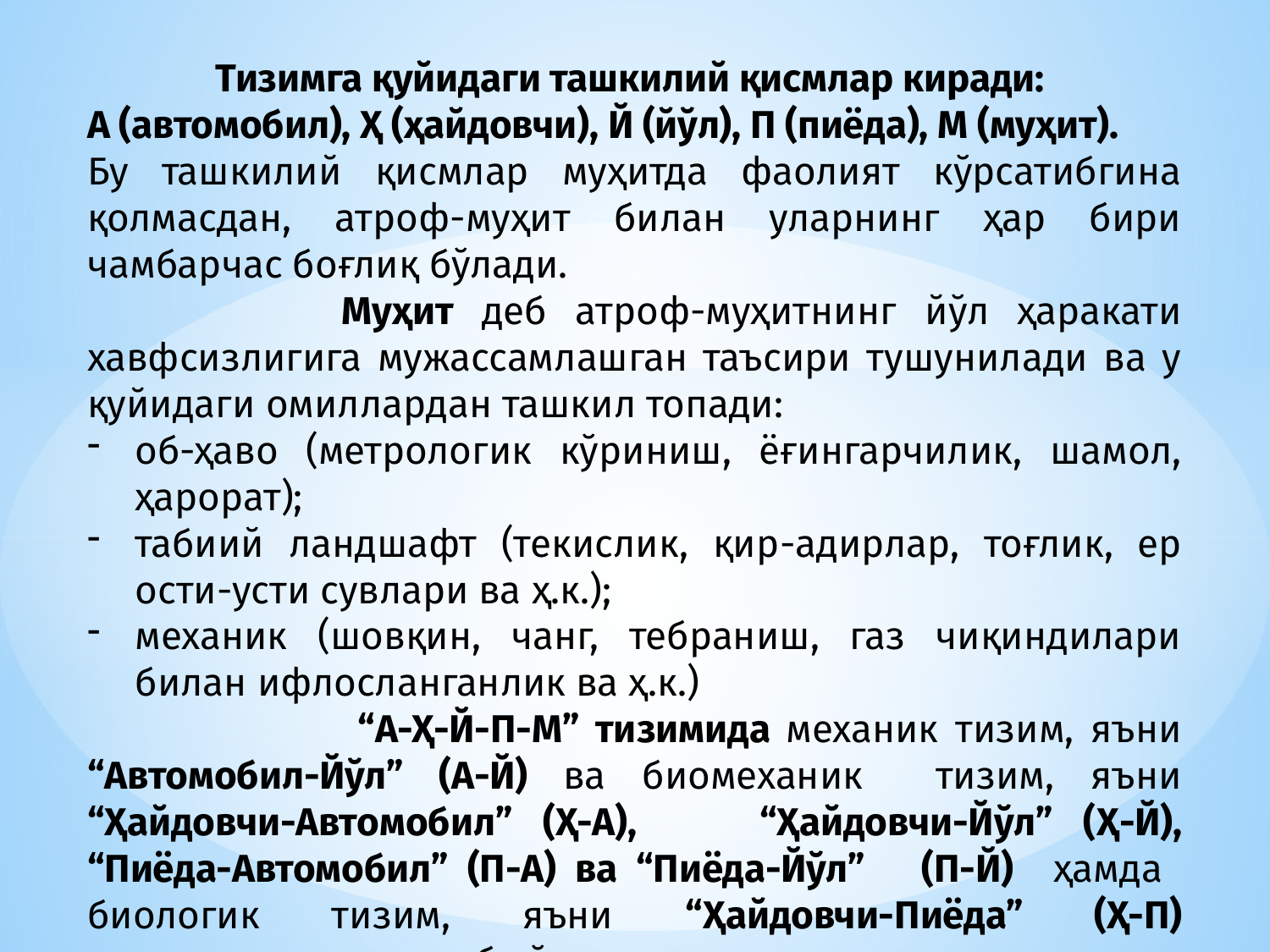

Тизимга қуйидаги ташкилий қисмлар киради:
А (автомобил), Ҳ (ҳайдовчи), Й (йўл), П (пиёда), М (муҳит).
Бу ташкилий қисмлар муҳитда фаолият кўрсатибгина қолмасдан, атроф-муҳит билан уларнинг ҳар бири чамбарчас боғлиқ бўлади.
         Муҳит деб атроф-муҳитнинг йўл ҳаракати хавфсизлигига мужассамлашган таъсири тушунилади ва у қуйидаги омиллардан ташкил топади:
об-ҳаво (метрологик кўриниш, ёғингарчилик, шамол, ҳарорат);
табиий ландшафт (текислик, қир-адирлар, тоғлик, ер ости-усти сувлари ва ҳ.к.);
механик (шовқин, чанг, тебраниш, газ чиқиндилари билан ифлосланганлик ва ҳ.к.)
                “А-Ҳ-Й-П-М” тизимида механик тизим, яъни “Автомобил-Йўл” (А-Й) ва биомеханик  тизим, яъни “Ҳайдовчи-Автомобил” (Ҳ-А),    “Ҳайдовчи-Йўл” (Ҳ-Й), “Пиёда-Автомобил” (П-А) ва “Пиёда-Йўл”   (П-Й)  ҳамда  биологик тизим, яъни “Ҳайдовчи-Пиёда” (Ҳ-П) тизимларини ажратиб кўрсатиш мумкин.